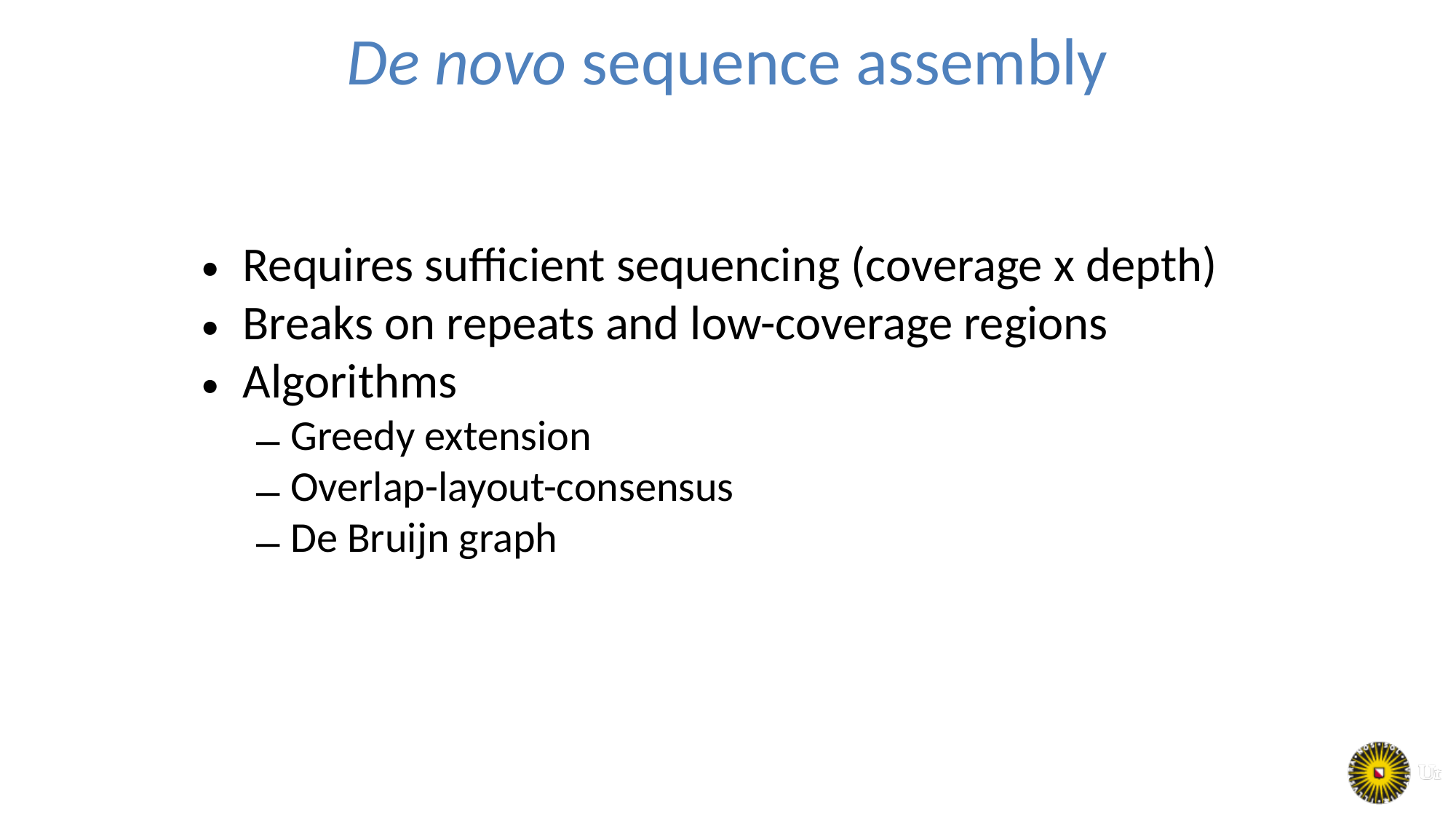

# De novo sequence assembly
Requires sufficient sequencing (coverage x depth)
Breaks on repeats and low-coverage regions
Algorithms
Greedy extension
Overlap-layout-consensus
De Bruijn graph